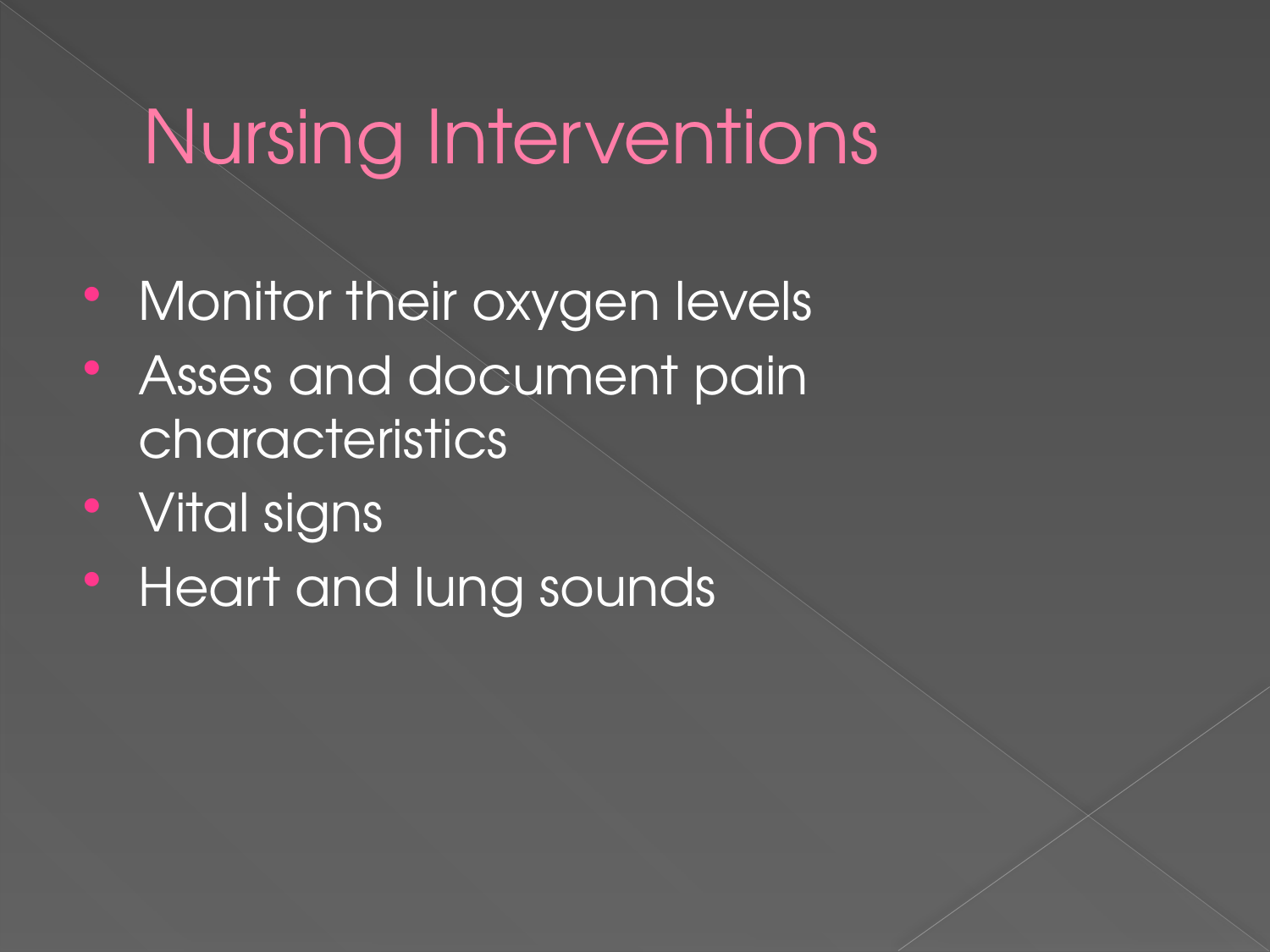

# Nursing Interventions
Monitor their oxygen levels
Asses and document pain characteristics
Vital signs
Heart and lung sounds